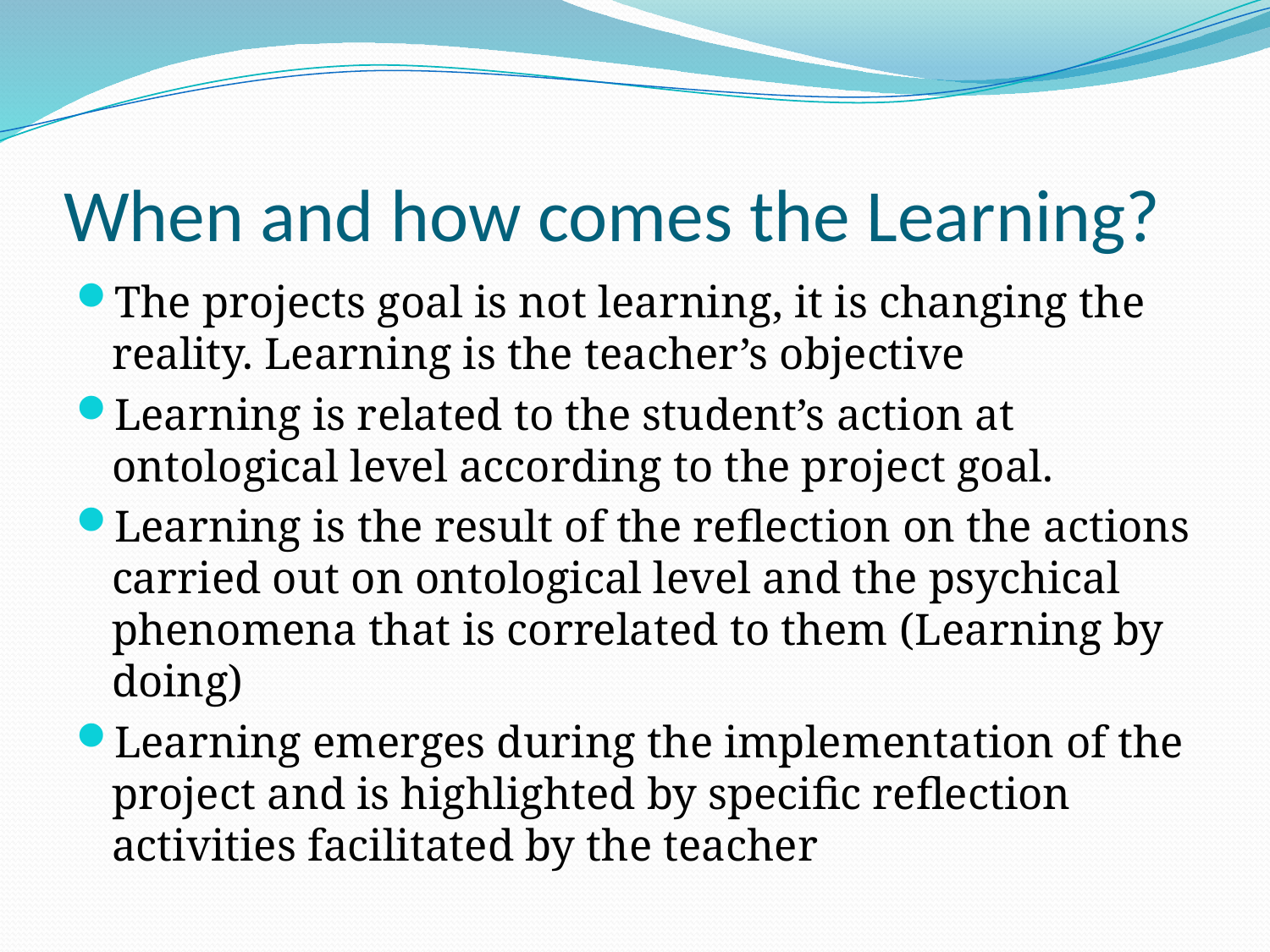

# When and how comes the Learning?
The projects goal is not learning, it is changing the reality. Learning is the teacher’s objective
Learning is related to the student’s action at ontological level according to the project goal.
Learning is the result of the reflection on the actions carried out on ontological level and the psychical phenomena that is correlated to them (Learning by doing)
Learning emerges during the implementation of the project and is highlighted by specific reflection activities facilitated by the teacher